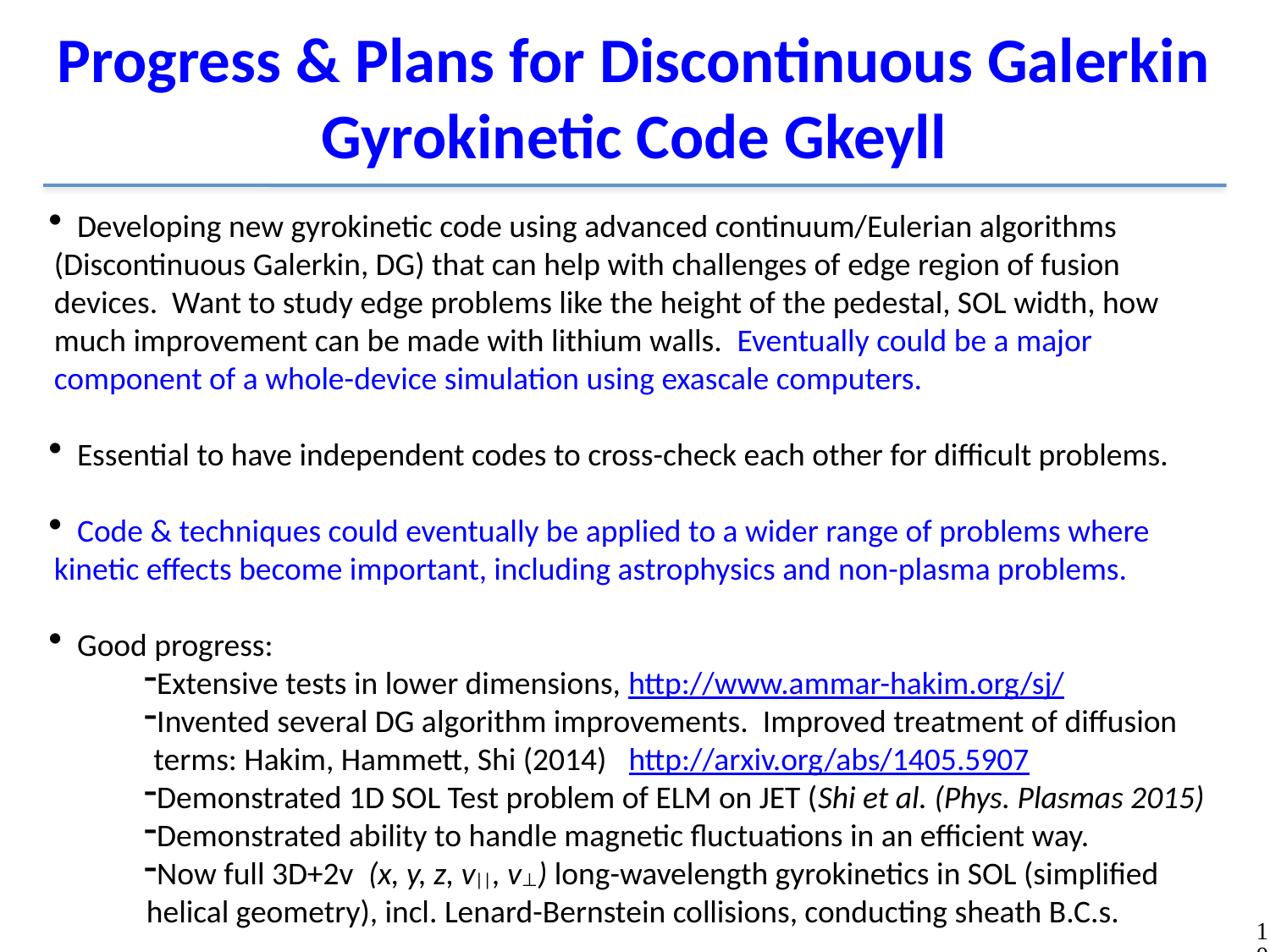

# Progress & Plans for Discontinuous Galerkin Gyrokinetic Code Gkeyll

  Developing new gyrokinetic code using advanced continuum/Eulerian algorithms (Discontinuous Galerkin, DG) that can help with challenges of edge region of fusion devices.  Want to study edge problems like the height of the pedestal, SOL width, how much improvement can be made with lithium walls.  Eventually could be a major component of a whole-device simulation using exascale computers.

  Essential to have independent codes to cross-check each other for difficult problems.

  Code & techniques could eventually be applied to a wider range of problems where kinetic effects become important, including astrophysics and non-plasma problems.

  Good progress:
Extensive tests in lower dimensions, http://www.ammar-hakim.org/sj/
Invented several DG algorithm improvements.  Improved treatment of diffusion
        terms: Hakim, Hammett, Shi (2014)   http://arxiv.org/abs/1405.5907
Demonstrated 1D SOL Test problem of ELM on JET (Shi et al. (Phys. Plasmas 2015)
Demonstrated ability to handle magnetic fluctuations in an efficient way.
Now full 3D+2v  (x, y, z, v||, v⊥) long-wavelength gyrokinetics in SOL (simplified
       helical geometry), incl. Lenard-Bernstein collisions, conducting sheath B.C.s.
10